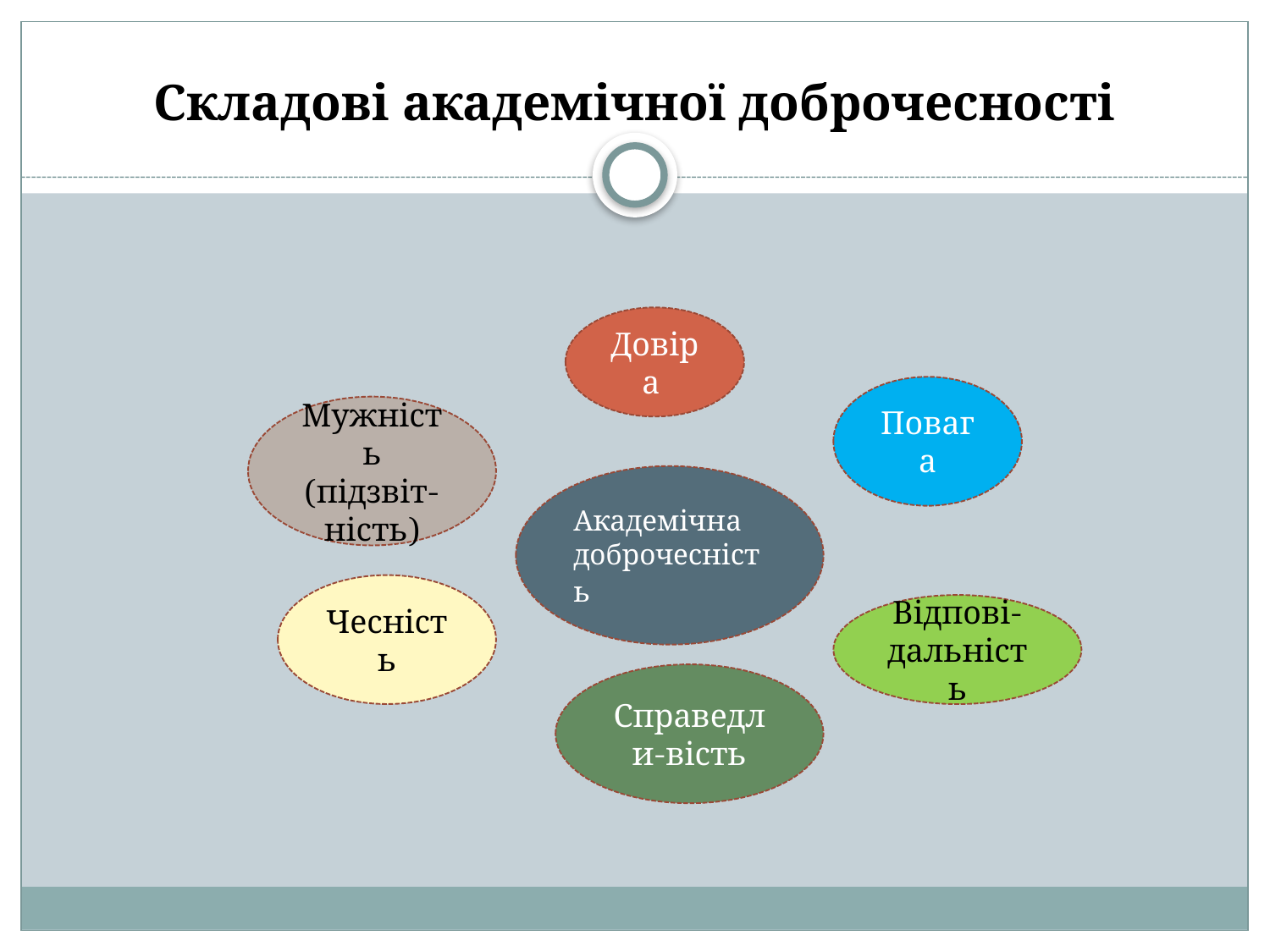

# Складові академічної доброчесності

Довіра
Повага
Мужність (підзвіт-ність)
Академічна доброчесність
Чесність
Відпові-дальність
Справедли-вість